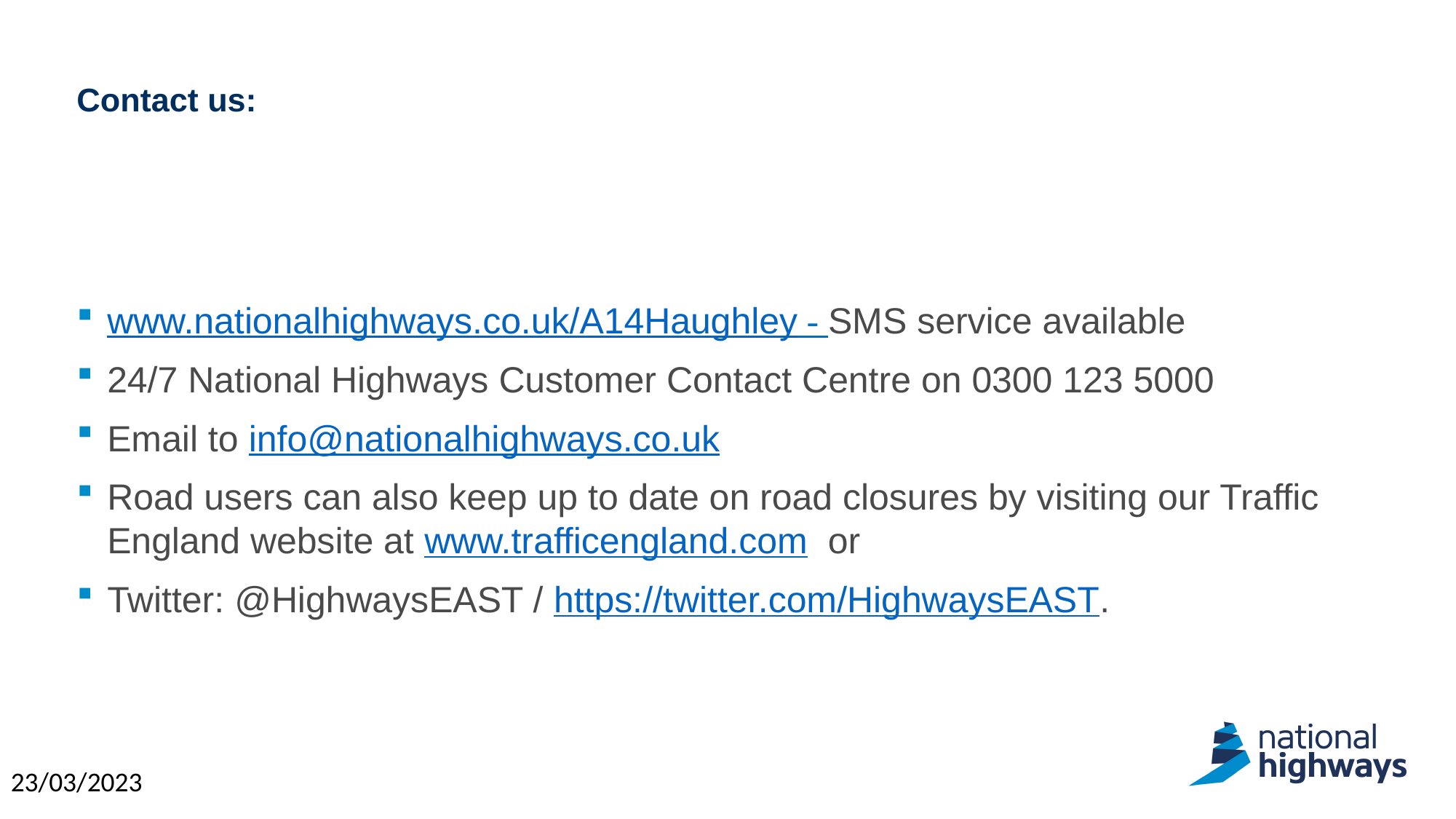

# Contact us:

www.nationalhighways.co.uk/A14Haughley - SMS service available
24/7 National Highways Customer Contact Centre on 0300 123 5000
Email to info@nationalhighways.co.uk
Road users can also keep up to date on road closures by visiting our Traffic England website at www.trafficengland.com  or
Twitter: @HighwaysEAST / https://twitter.com/HighwaysEAST.
23/03/2023